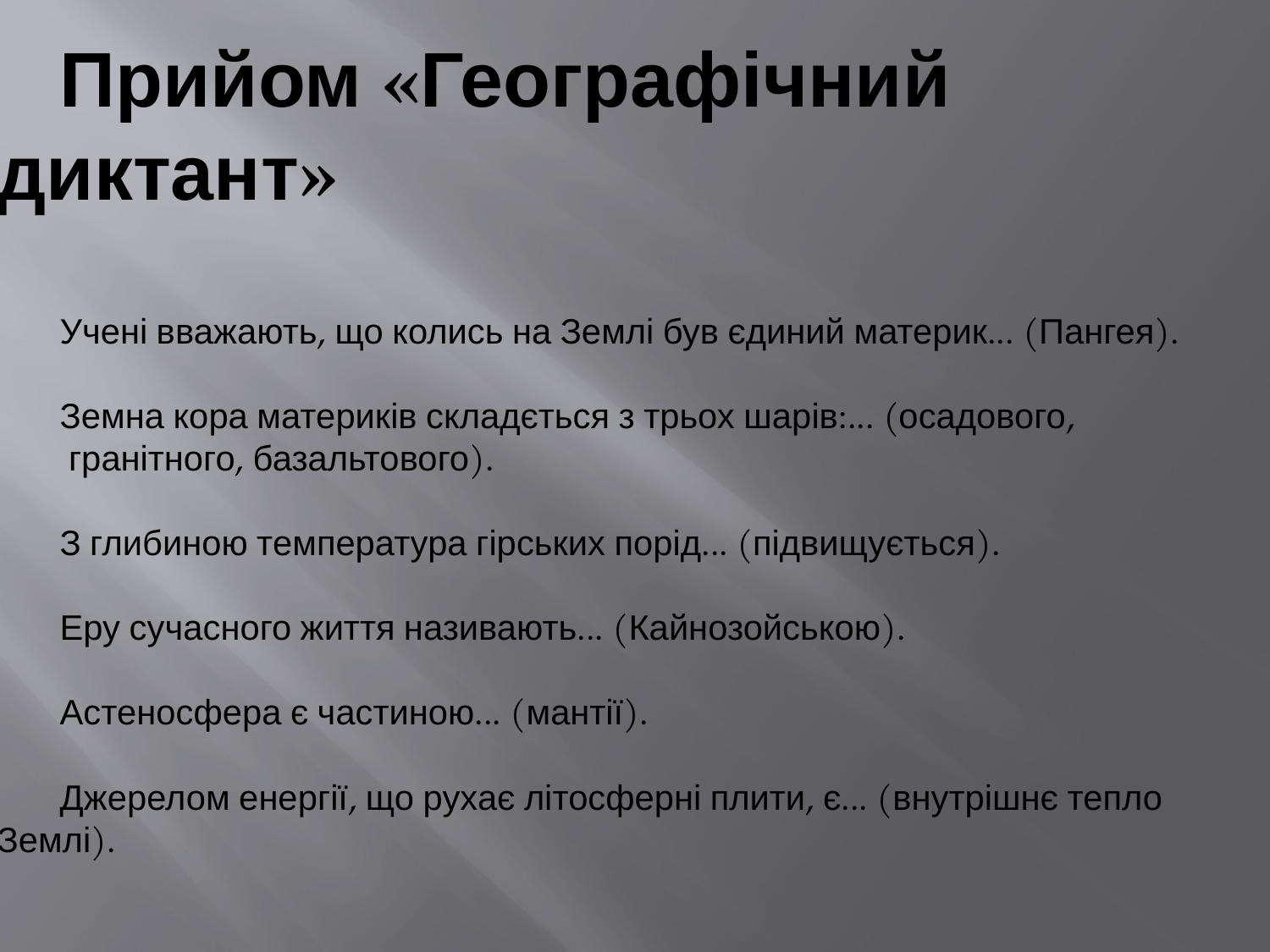

Прийом «Географічний диктант»

Учені вважають, що колись на Землі був єдиний материк... (Пангея).

Земна кора материків складється з трьох шарів:... (осадового,
 гранітного, базальтового).

З глибиною температура гірських порід... (підвищується).

Еру сучасного життя називають... (Кайнозойською).

Астеносфера є частиною... (мантії).

Джерелом енергії, що рухає літосферні плити, є... (внутрішнє тепло Землі).